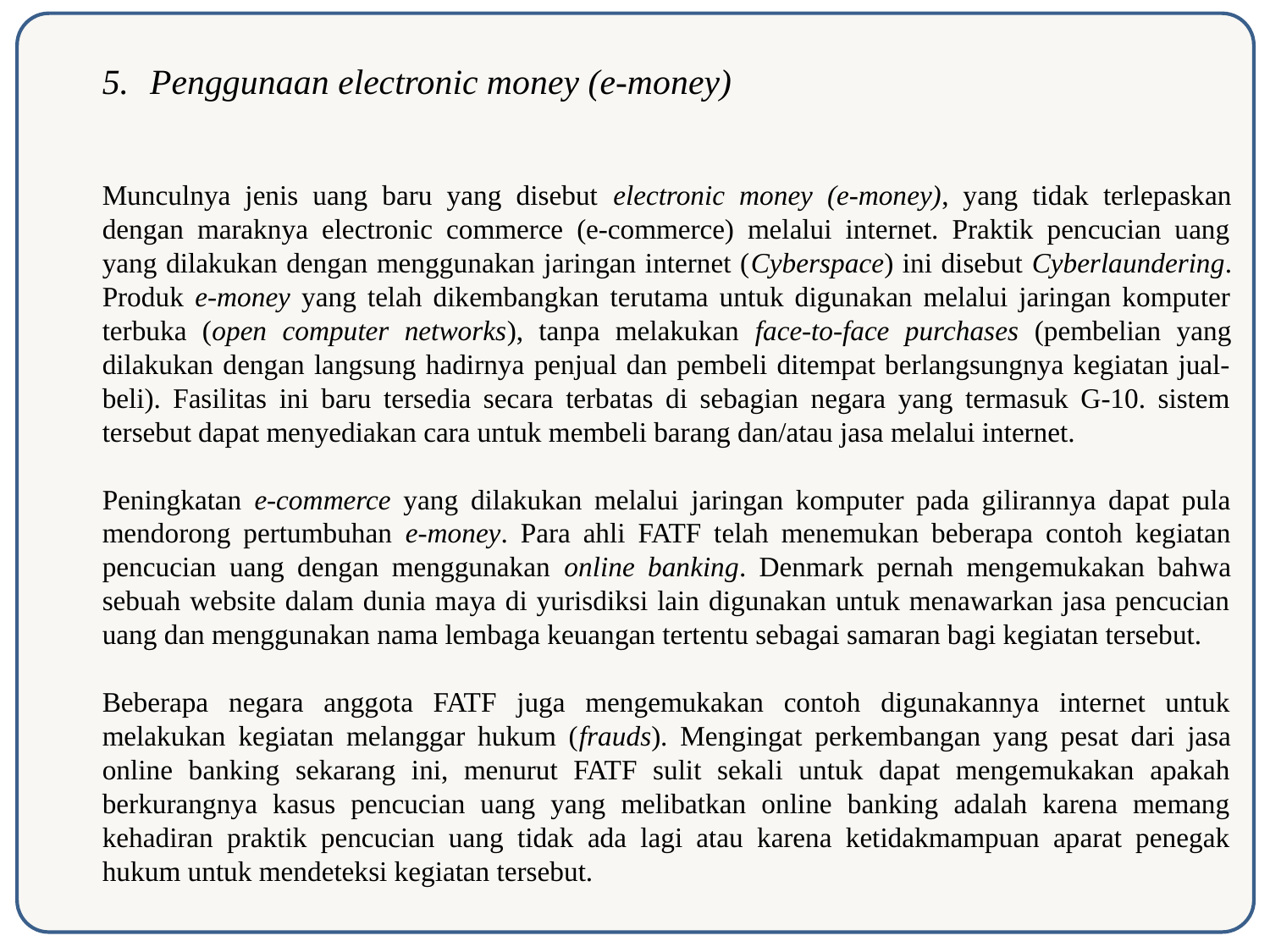

Penggunaan electronic money (e-money)

Munculnya jenis uang baru yang disebut electronic money (e-money), yang tidak terlepaskan dengan maraknya electronic commerce (e-commerce) melalui internet. Praktik pencucian uang yang dilakukan dengan menggunakan jaringan internet (Cyberspace) ini disebut Cyberlaundering. Produk e-money yang telah dikembangkan terutama untuk digunakan melalui jaringan komputer terbuka (open computer networks), tanpa melakukan face-to-face purchases (pembelian yang dilakukan dengan langsung hadirnya penjual dan pembeli ditempat berlangsungnya kegiatan jual-beli). Fasilitas ini baru tersedia secara terbatas di sebagian negara yang termasuk G-10. sistem tersebut dapat menyediakan cara untuk membeli barang dan/atau jasa melalui internet.

Peningkatan e-commerce yang dilakukan melalui jaringan komputer pada gilirannya dapat pula mendorong pertumbuhan e-money. Para ahli FATF telah menemukan beberapa contoh kegiatan pencucian uang dengan menggunakan online banking. Denmark pernah mengemukakan bahwa sebuah website dalam dunia maya di yurisdiksi lain digunakan untuk menawarkan jasa pencucian uang dan menggunakan nama lembaga keuangan tertentu sebagai samaran bagi kegiatan tersebut.

Beberapa negara anggota FATF juga mengemukakan contoh digunakannya internet untuk melakukan kegiatan melanggar hukum (frauds). Mengingat perkembangan yang pesat dari jasa online banking sekarang ini, menurut FATF sulit sekali untuk dapat mengemukakan apakah berkurangnya kasus pencucian uang yang melibatkan online banking adalah karena memang kehadiran praktik pencucian uang tidak ada lagi atau karena ketidakmampuan aparat penegak hukum untuk mendeteksi kegiatan tersebut.
8